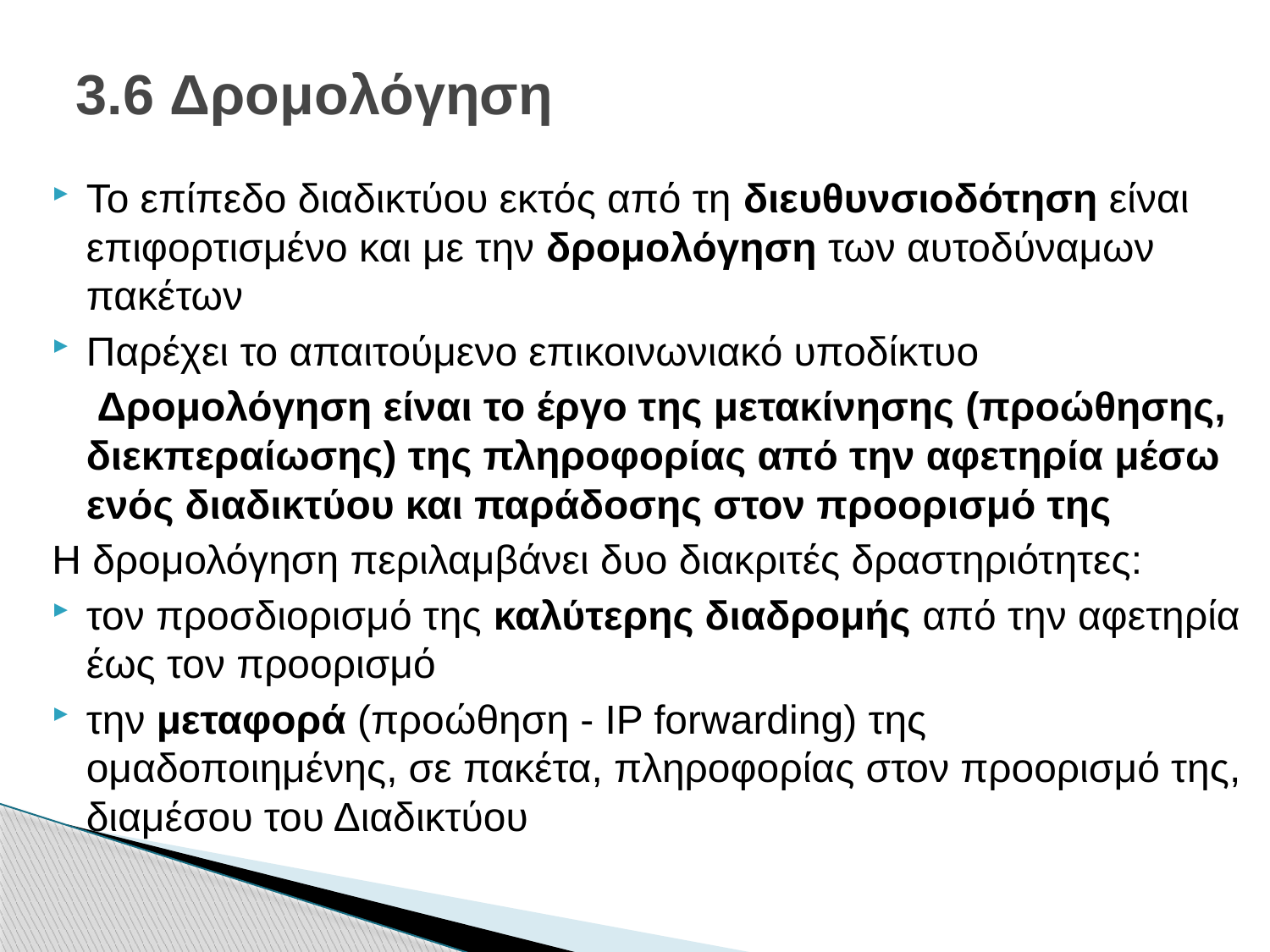

# 3.6 Δρομολόγηση
Το επίπεδο διαδικτύου εκτός από τη διευθυνσιοδότηση είναι επιφορτισμένο και με την δρομολόγηση των αυτοδύναμων πακέτων
Παρέχει το απαιτούμενο επικοινωνιακό υποδίκτυο
    Δρομολόγηση είναι το έργο της μετακίνησης (προώθησης, διεκπεραίωσης) της πληροφορίας από την αφετηρία μέσω ενός διαδικτύου και παράδοσης στον προορισμό της
Η δρομολόγηση περιλαμβάνει δυο διακριτές δραστηριότητες:
τον προσδιορισμό της καλύτερης διαδρομής από την αφετηρία έως τον προορισμό
την μεταφορά (προώθηση - IP forwarding) της ομαδοποιημένης, σε πακέτα, πληροφορίας στον προορισμό της, διαμέσου του Διαδικτύου